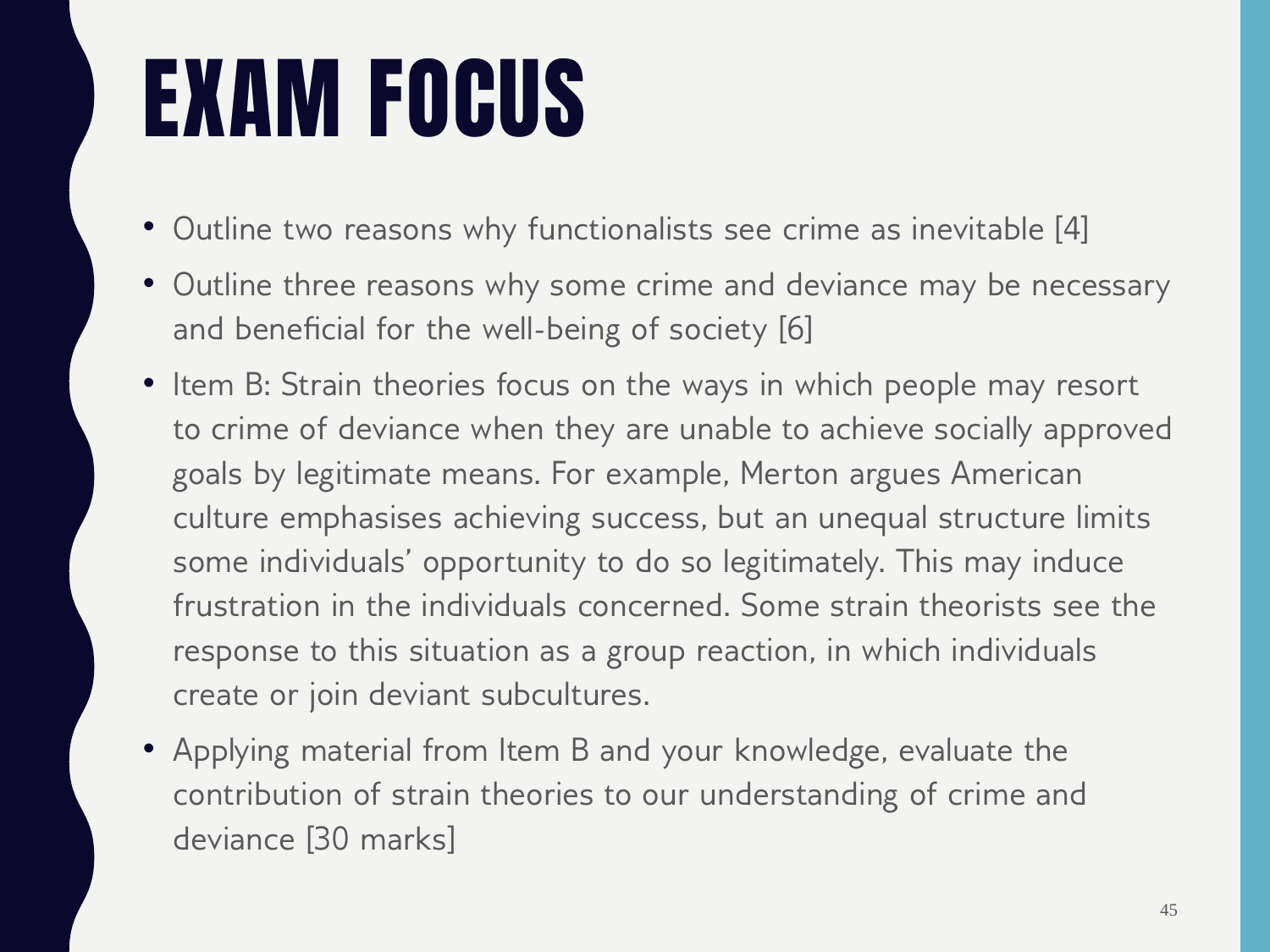

# Exam focus
Outline two reasons why functionalists see crime as inevitable [4]
Outline three reasons why some crime and deviance may be necessary and beneficial for the well-being of society [6]
Item B: Strain theories focus on the ways in which people may resort to crime of deviance when they are unable to achieve socially approved goals by legitimate means. For example, Merton argues American culture emphasises achieving success, but an unequal structure limits some individuals’ opportunity to do so legitimately. This may induce frustration in the individuals concerned. Some strain theorists see the response to this situation as a group reaction, in which individuals create or join deviant subcultures.
Applying material from Item B and your knowledge, evaluate the contribution of strain theories to our understanding of crime and deviance [30 marks]
45